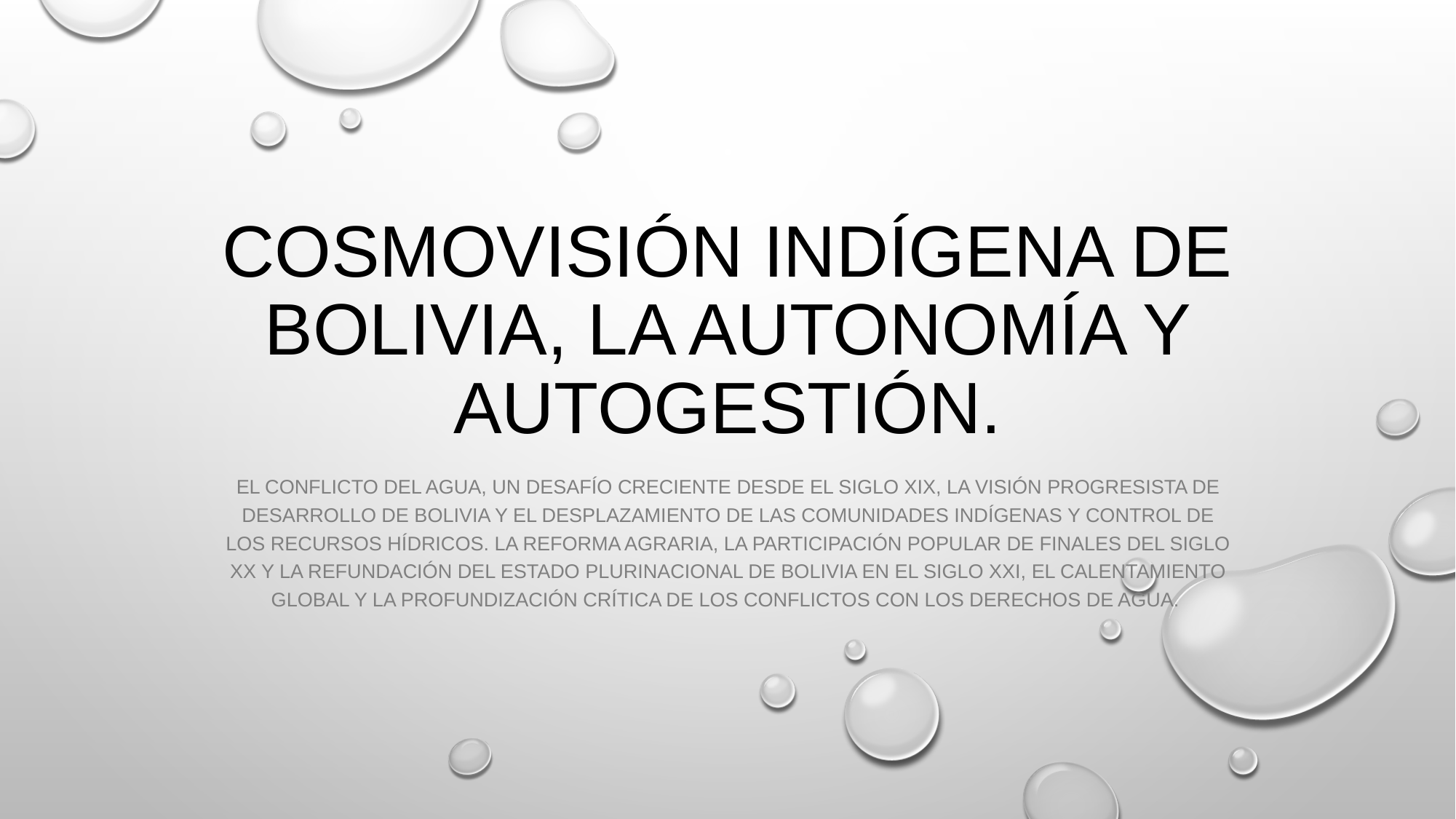

# Cosmovisión Indígena de Bolivia, la autonomía y autogestión.
El conflicto del agua, un desafío creciente desde el siglo XIX, la visión progresista de desarrollo de Bolivia y el desplazamiento de las comunidades indígenas y control de los recursos hídricos. La reforma agraria, la participación popular de finales del siglo XX y la refundación del Estado Plurinacional de Bolivia en el siglo XXI, el calentamiento global y la profundización crítica de los conflictos con los derechos de agua.